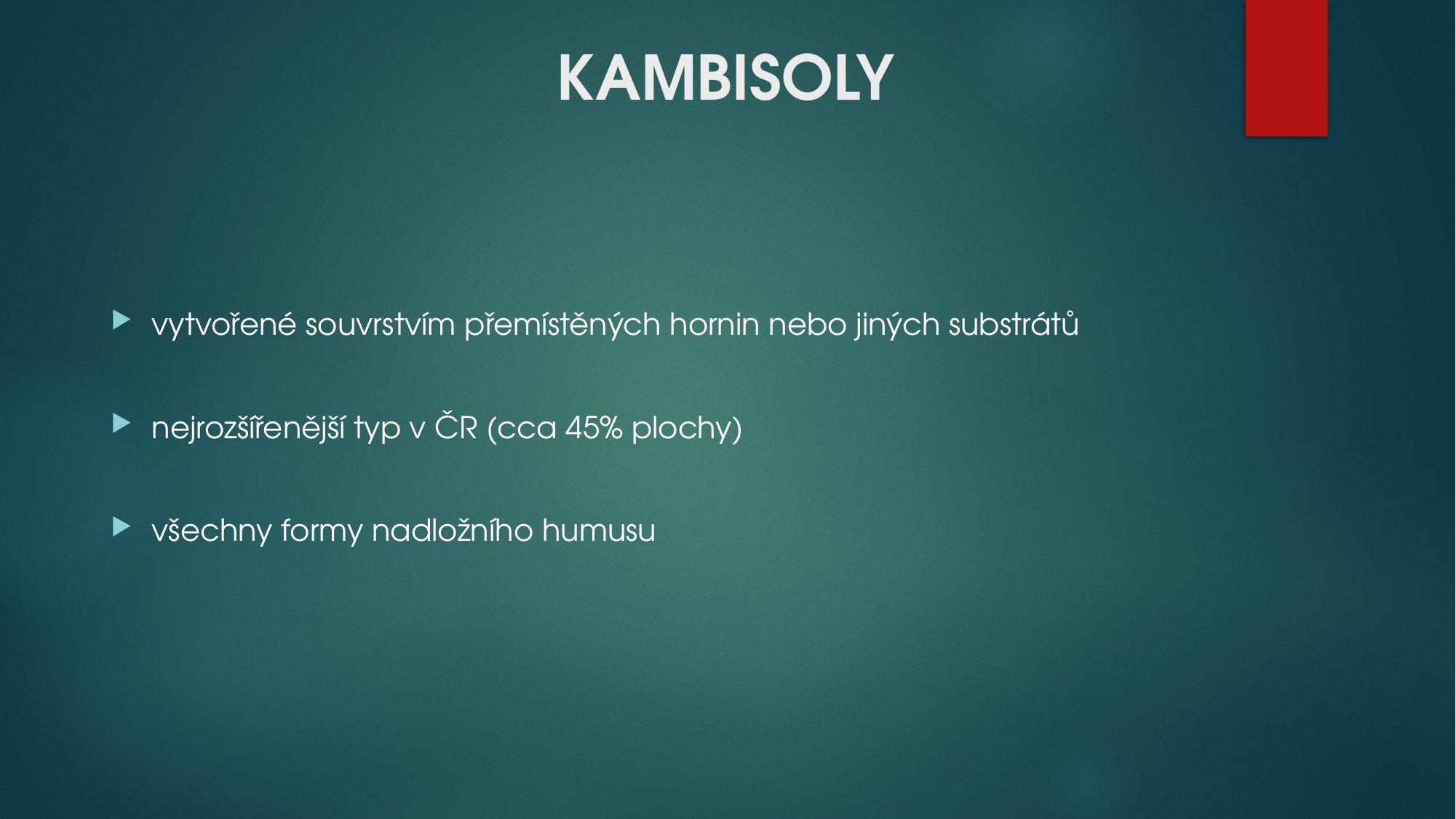

# KAMBISOLY
vytvořené souvrstvím přemístěných hornin nebo jiných substrátů

nejrozšířenější typ v ČR (cca 45% plochy)

všechny formy nadložního humusu